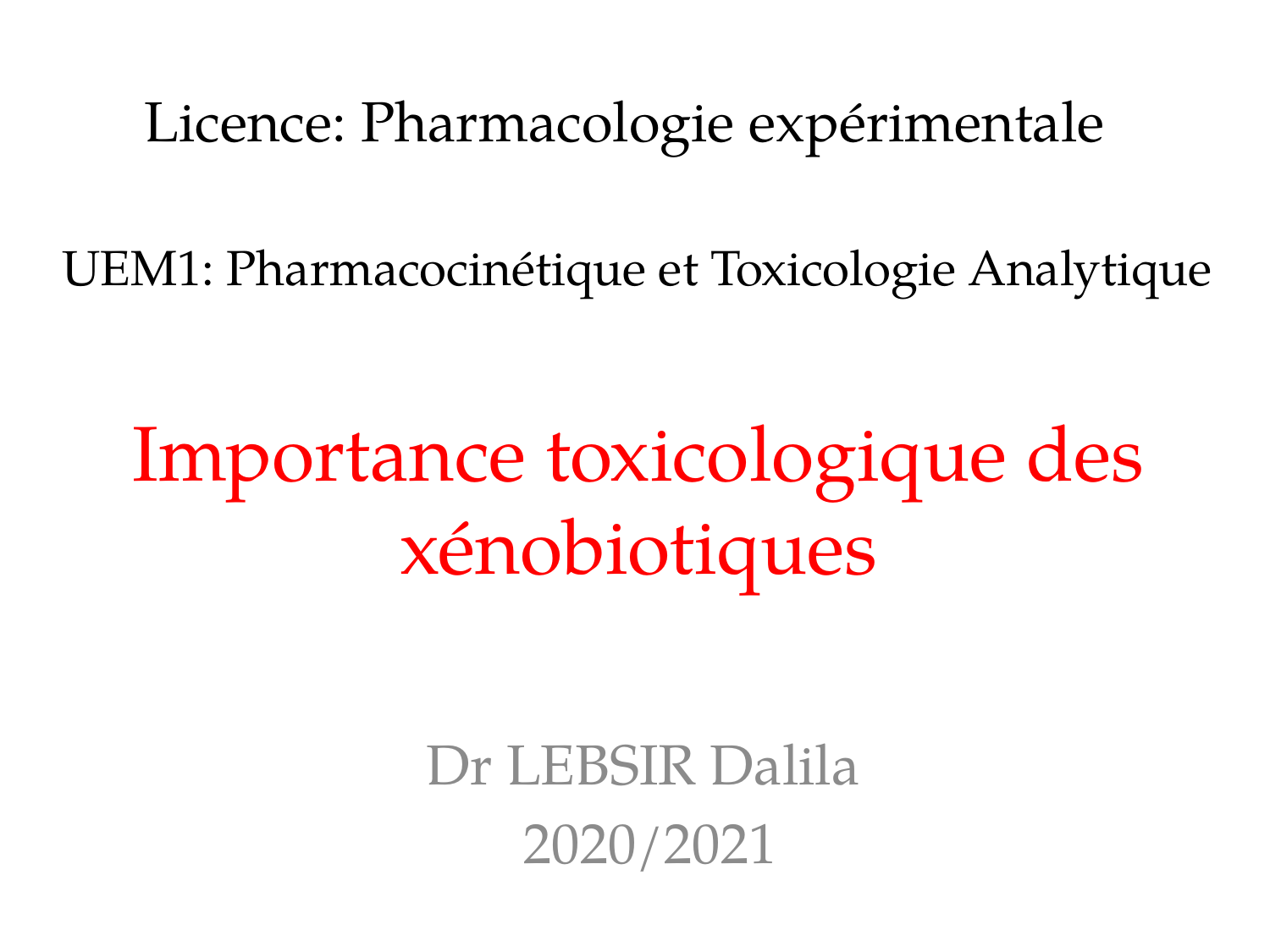

Licence: Pharmacologie expérimentale
UEM1: Pharmacocinétique et Toxicologie Analytique
# Importance toxicologique des xénobiotiques
Dr LEBSIR Dalila
2020/2021